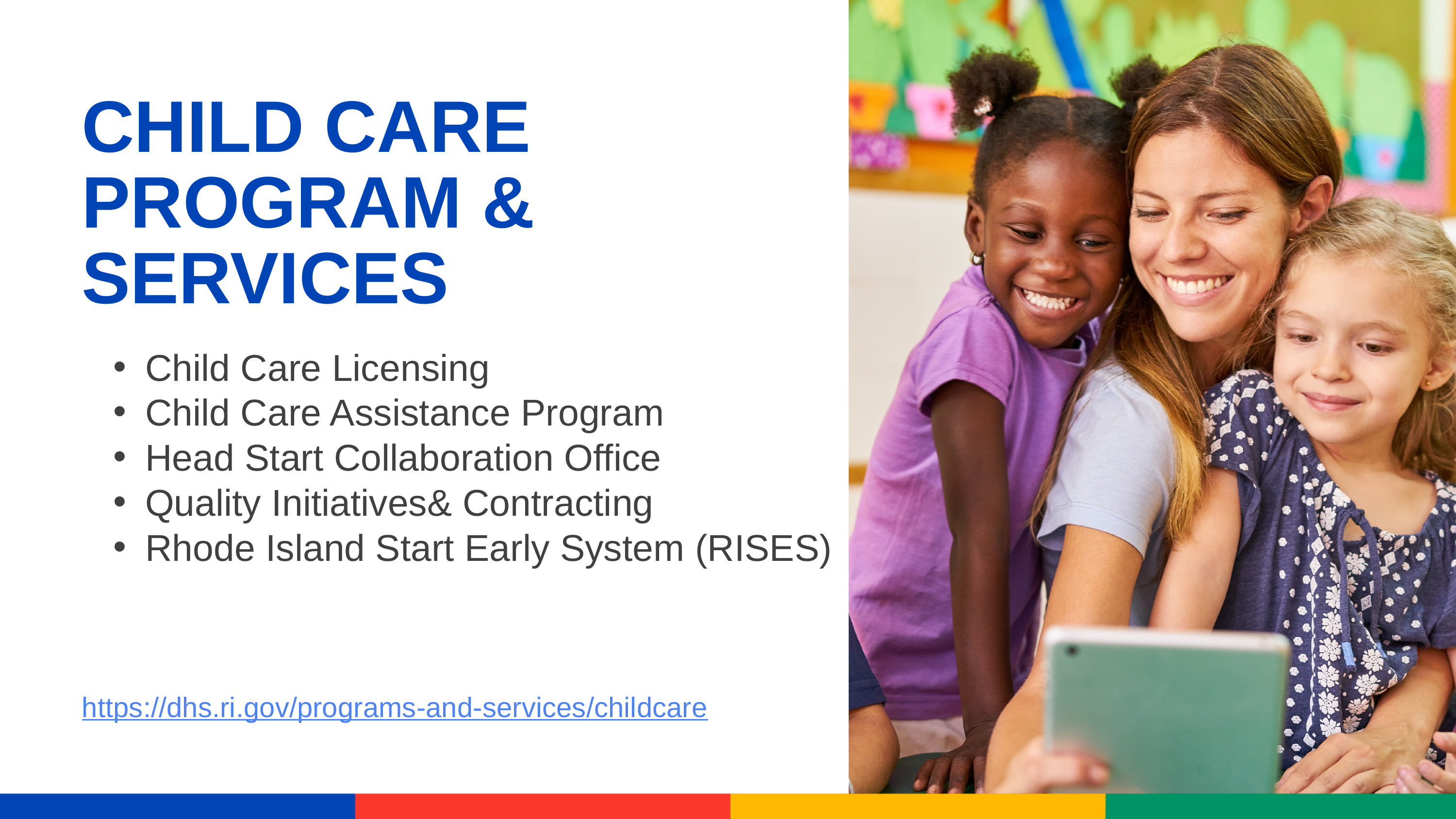

CHILD CARE PROGRAM & SERVICES

Child Care Licensing
Child Care Assistance Program
Head Start Collaboration Office
Quality Initiatives& Contracting
Rhode Island Start Early System (RISES)

https://dhs.ri.gov/programs-and-services/childcare